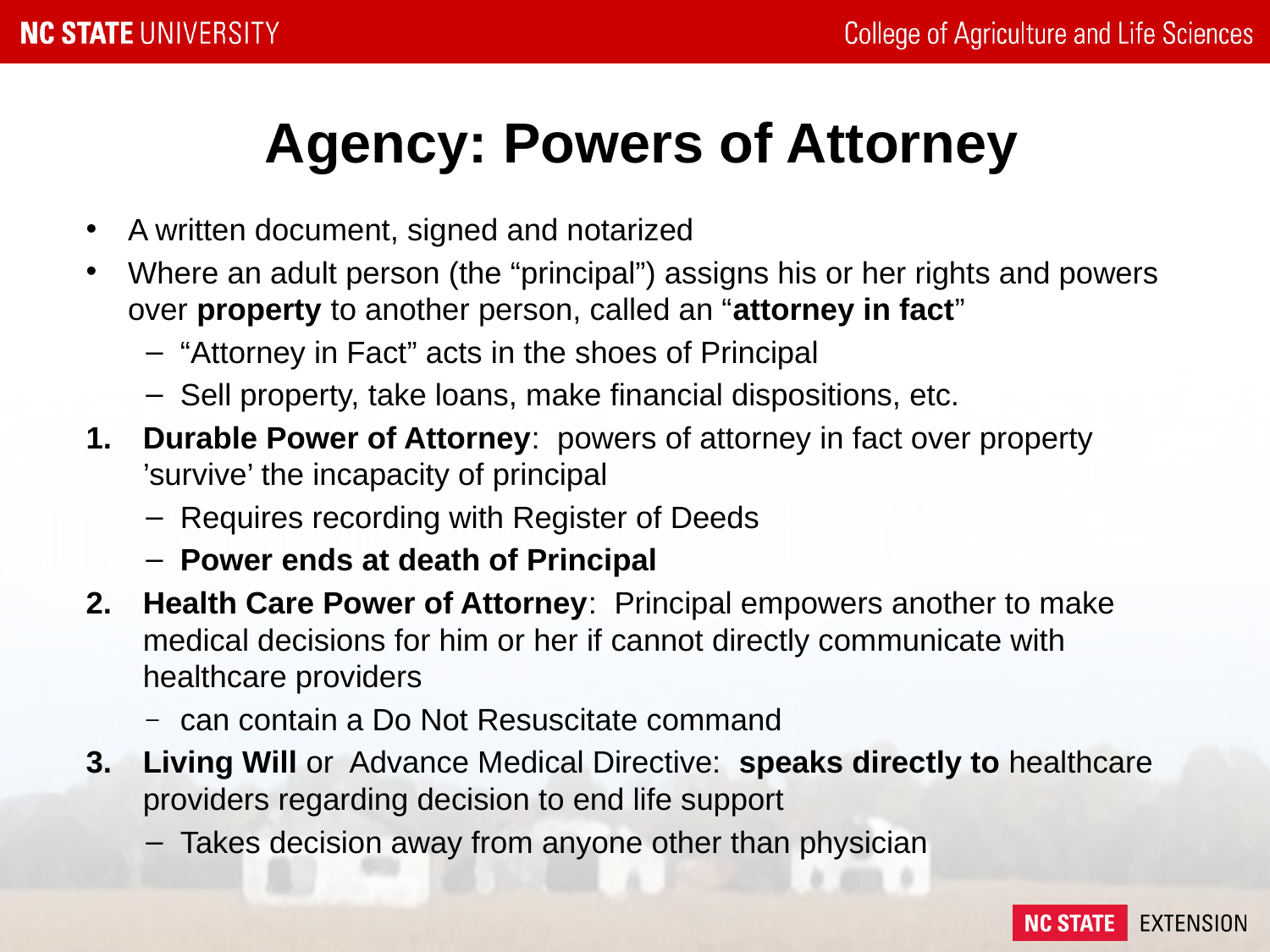

# Agency: Powers of Attorney
A written document, signed and notarized
Where an adult person (the “principal”) assigns his or her rights and powers over property to another person, called an “attorney in fact”
“Attorney in Fact” acts in the shoes of Principal
Sell property, take loans, make financial dispositions, etc.
Durable Power of Attorney:  powers of attorney in fact over property ’survive’ the incapacity of principal
Requires recording with Register of Deeds
Power ends at death of Principal
Health Care Power of Attorney:  Principal empowers another to make medical decisions for him or her if cannot directly communicate with healthcare providers
can contain a Do Not Resuscitate command
Living Will or  Advance Medical Directive:  speaks directly to healthcare providers regarding decision to end life support
Takes decision away from anyone other than physician